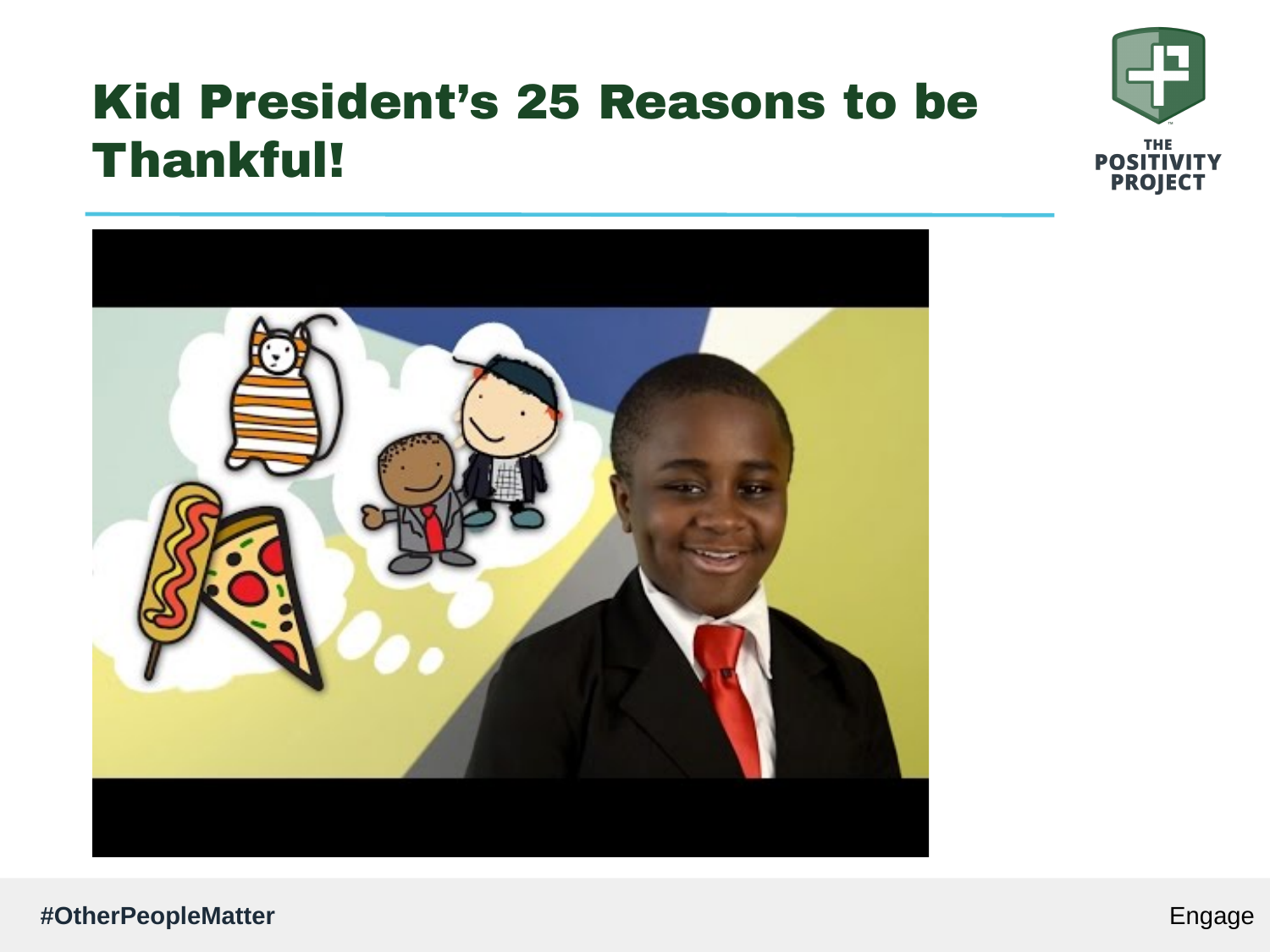

# Kid President’s 25 Reasons to be Thankful!

Engage